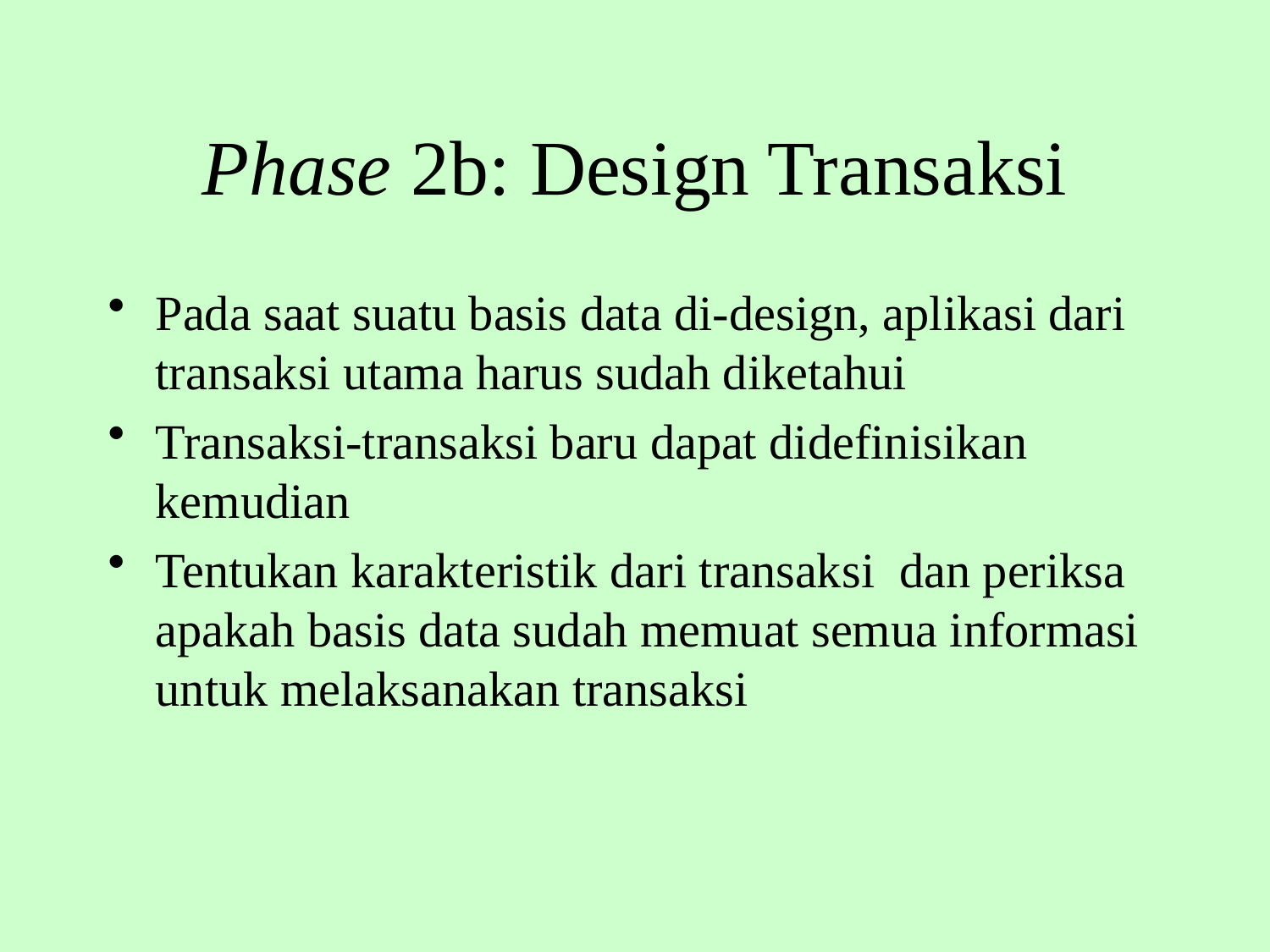

# Phase 2b: Design Transaksi
Pada saat suatu basis data di-design, aplikasi dari transaksi utama harus sudah diketahui
Transaksi-transaksi baru dapat didefinisikan kemudian
Tentukan karakteristik dari transaksi  dan periksa apakah basis data sudah memuat semua informasi untuk melaksanakan transaksi